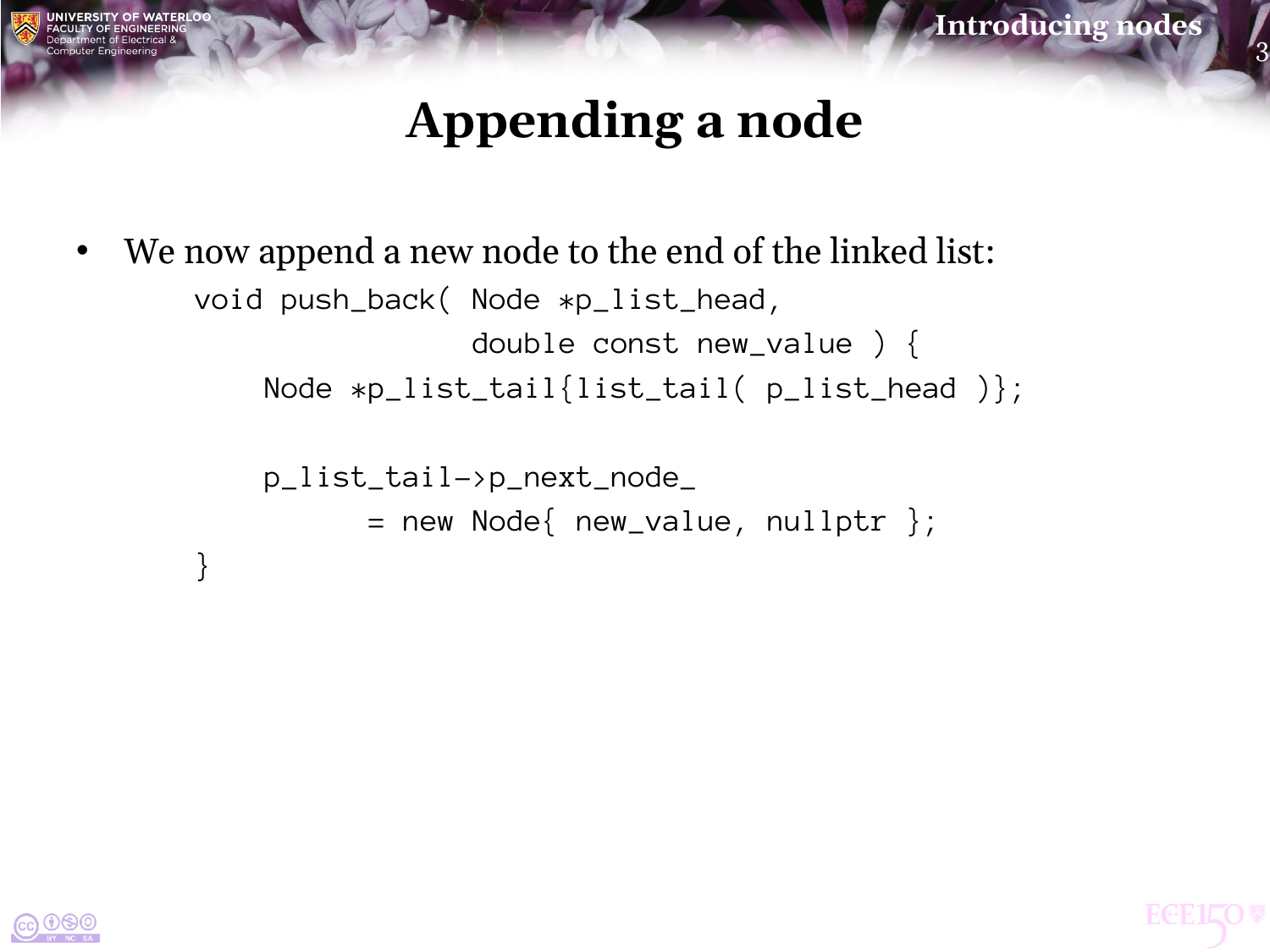

# Appending a node
We now append a new node to the end of the linked list:
void push_back( Node *p_list_head,
                double const new_value ) {
    Node *p_list_tail{list_tail( p_list_head )};

    p_list_tail->p_next_node_
          = new Node{ new_value, nullptr };
}